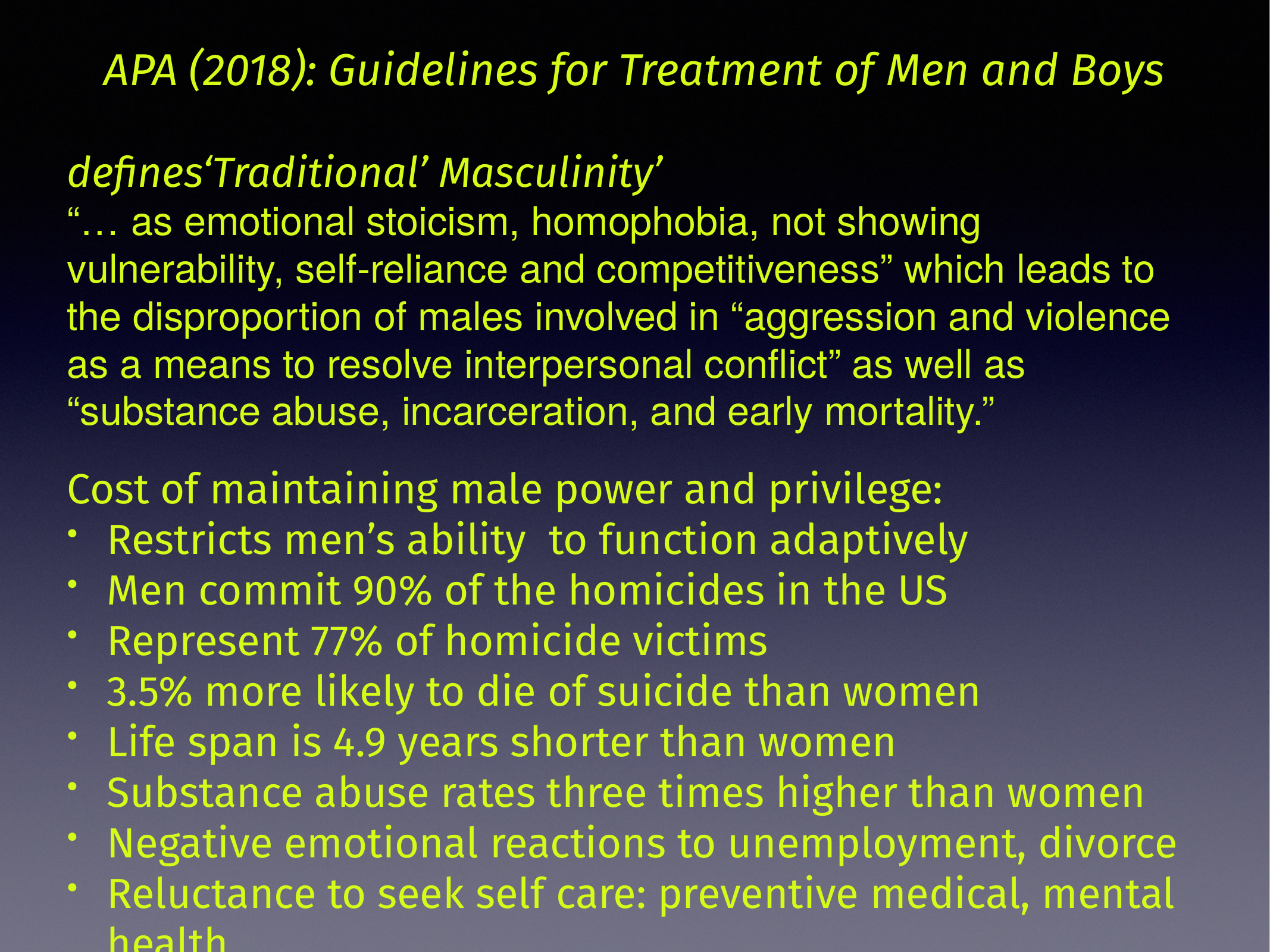

APA (2018): Guidelines for Treatment of Men and Boys

defines‘Traditional’ Masculinity’
“… as emotional stoicism, homophobia, not showing vulnerability, self-reliance and competitiveness” which leads to the disproportion of males involved in “aggression and violence as a means to resolve interpersonal conflict” as well as “substance abuse, incarceration, and early mortality.”

Cost of maintaining male power and privilege:
Restricts men’s ability  to function adaptively
Men commit 90% of the homicides in the US
Represent 77% of homicide victims
3.5% more likely to die of suicide than women
Life span is 4.9 years shorter than women
Substance abuse rates three times higher than women
Negative emotional reactions to unemployment, divorce
Reluctance to seek self care: preventive medical, mental health